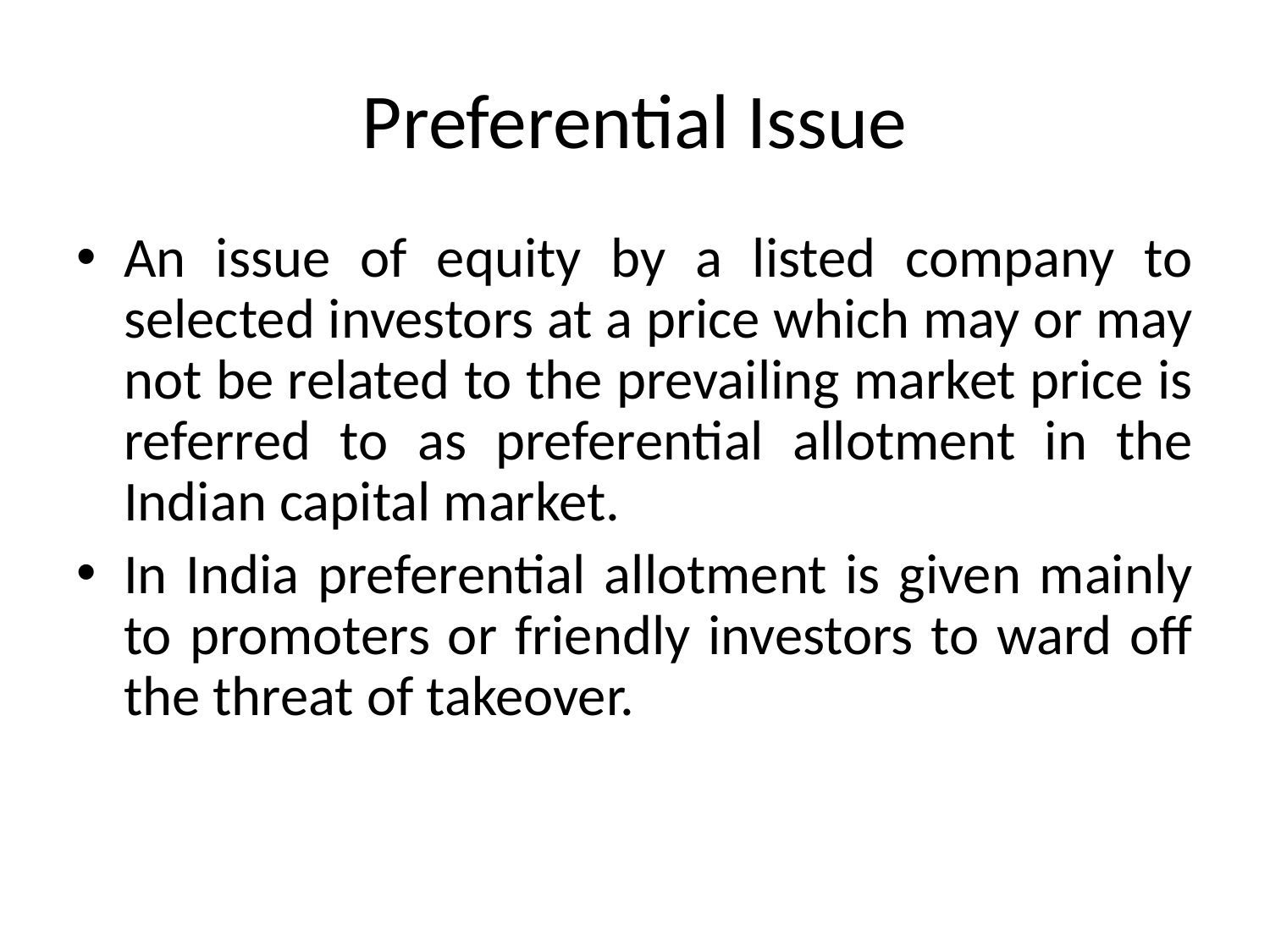

# Preferential Issue
An issue of equity by a listed company to selected investors at a price which may or may not be related to the prevailing market price is referred to as preferential allotment in the Indian capital market.
In India preferential allotment is given mainly to promoters or friendly investors to ward off the threat of takeover.